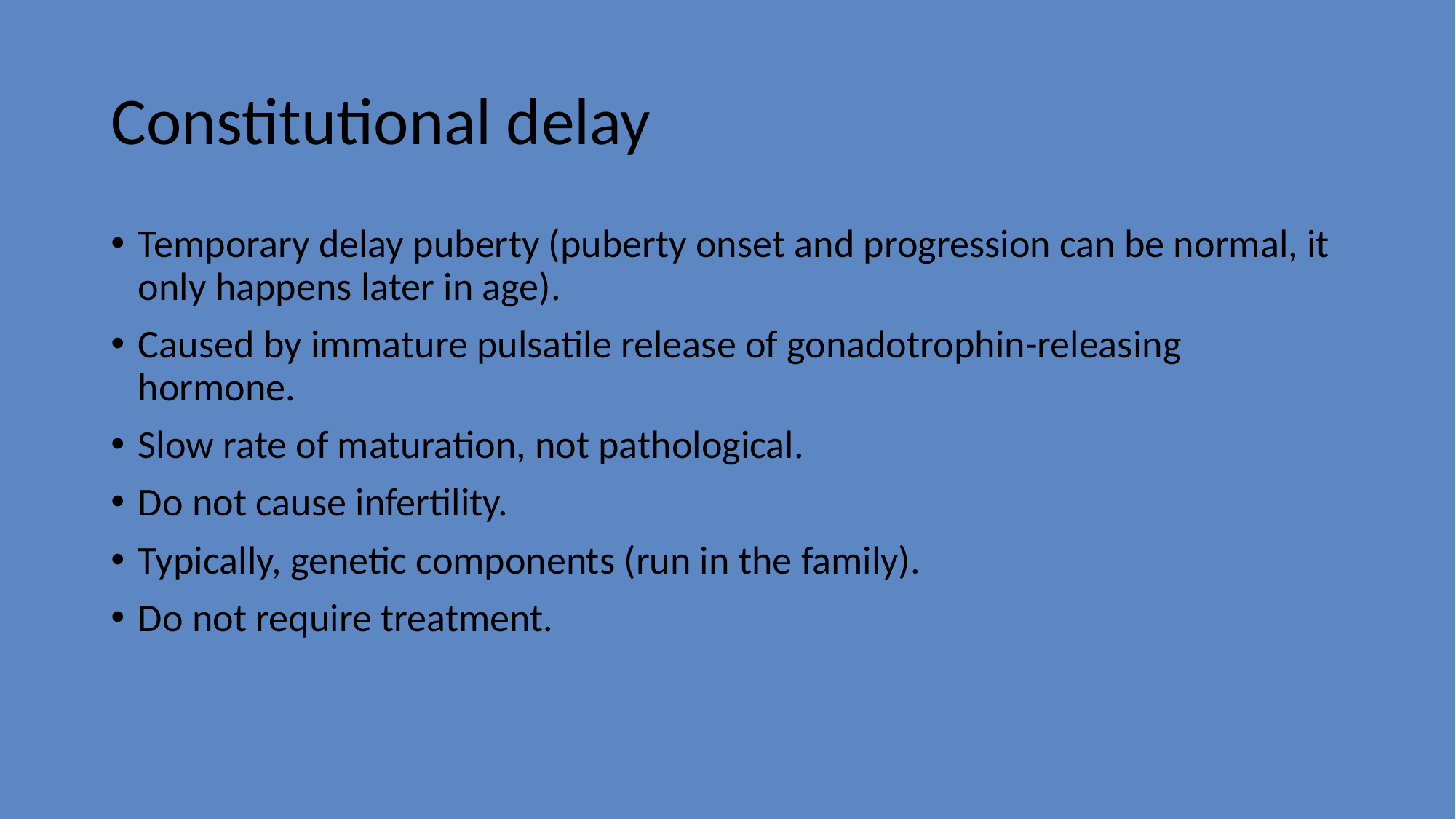

# Constitutional delay
Temporary delay puberty (puberty onset and progression can be normal, it only happens later in age).
Caused by immature pulsatile release of gonadotrophin-releasing hormone.
Slow rate of maturation, not pathological.
Do not cause infertility.
Typically, genetic components (run in the family).
Do not require treatment.